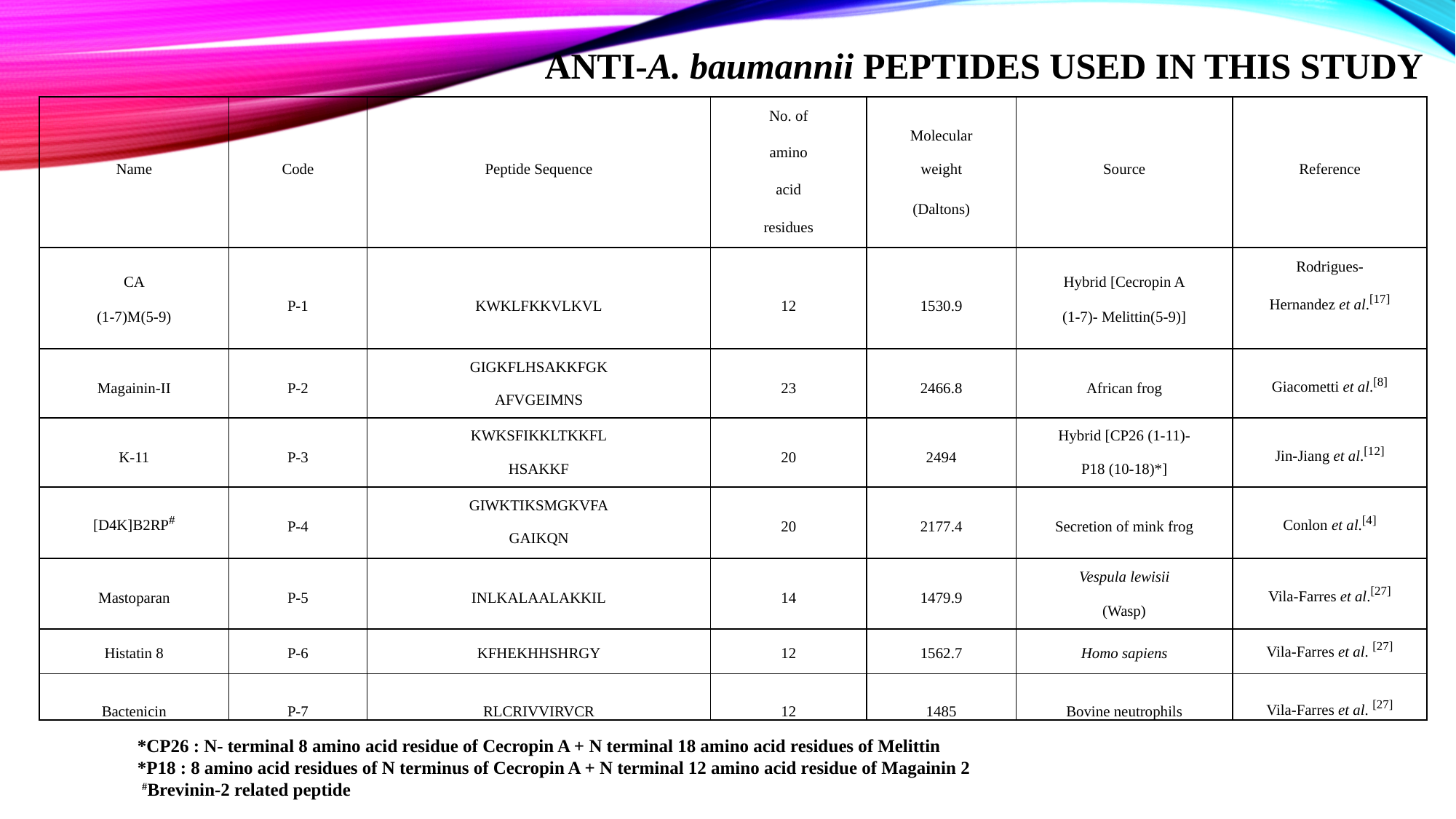

ANTI-A. baumannii PEPTIDES USED IN THIS STUDY

|  |  |  | No. of | Molecular |  |  |  |
| --- | --- | --- | --- | --- | --- | --- | --- |
|  |  |  | amino |  |  |  |  |
| Name | Code | Peptide Sequence |  | weight | Source | Reference |  |
|  |  |  | acid |  |  |  |  |
|  |  |  |  | (Daltons) |  |  |  |
|  |  |  | residues |  |  |  |  |
|  |  |  |  |  |  |  |  |
|  |  |  |  |  |  |  |  |
| CA |  |  |  |  | Hybrid [Cecropin A | Rodrigues- |  |
|  | P-1 | KWKLFKKVLKVL | 12 | 1530.9 |  | Hernandez et al.[17] |  |
| (1-7)M(5-9) |  |  |  |  | (1-7)- Melittin(5-9)] |  |  |
|  |  |  |  |  |  |  |  |
|  |  |  |  |  |  |  |  |
| Magainin-II | P-2 | GIGKFLHSAKKFGK | 23 | 2466.8 | African frog | Giacometti et al.[8] |  |
|  |  | AFVGEIMNS |  |  |  |  |  |
|  |  |  |  |  |  |  |  |
|  |  |  |  |  |  |  |  |
| K-11 | P-3 | KWKSFIKKLTKKFL | 20 | 2494 | Hybrid [CP26 (1-11)- | Jin-Jiang et al.[12] |  |
|  |  | HSAKKF |  |  | P18 (10-18)\*] |  |  |
|  |  |  |  |  |  |  |  |
|  |  |  |  |  |  |  |  |
| [D4K]B2RP# | P-4 | GIWKTIKSMGKVFA | 20 | 2177.4 | Secretion of mink frog | Conlon et al.[4] |  |
|  |  | GAIKQN |  |  |  |  |  |
|  |  |  |  |  |  |  |  |
|  |  |  |  |  |  |  |  |
| Mastoparan | P-5 | INLKALAALAKKIL | 14 | 1479.9 | Vespula lewisii | Vila-Farres et al.[27] |  |
|  |  |  |  |  | (Wasp) |  |  |
|  |  |  |  |  |  |  |  |
|  |  |  |  |  |  |  |  |
| Histatin 8 | P-6 | KFHEKHHSHRGY | 12 | 1562.7 | Homo sapiens | Vila-Farres et al. [27] |  |
|  |  |  |  |  |  |  |  |
| Bactenicin | P-7 | RLCRIVVIRVCR | 12 | 1485 | Bovine neutrophils | Vila-Farres et al. [27] |  |
*CP26 : N- terminal 8 amino acid residue of Cecropin A + N terminal 18 amino acid residues of Melittin
*P18 : 8 amino acid residues of N terminus of Cecropin A + N terminal 12 amino acid residue of Magainin 2
 #Brevinin-2 related peptide